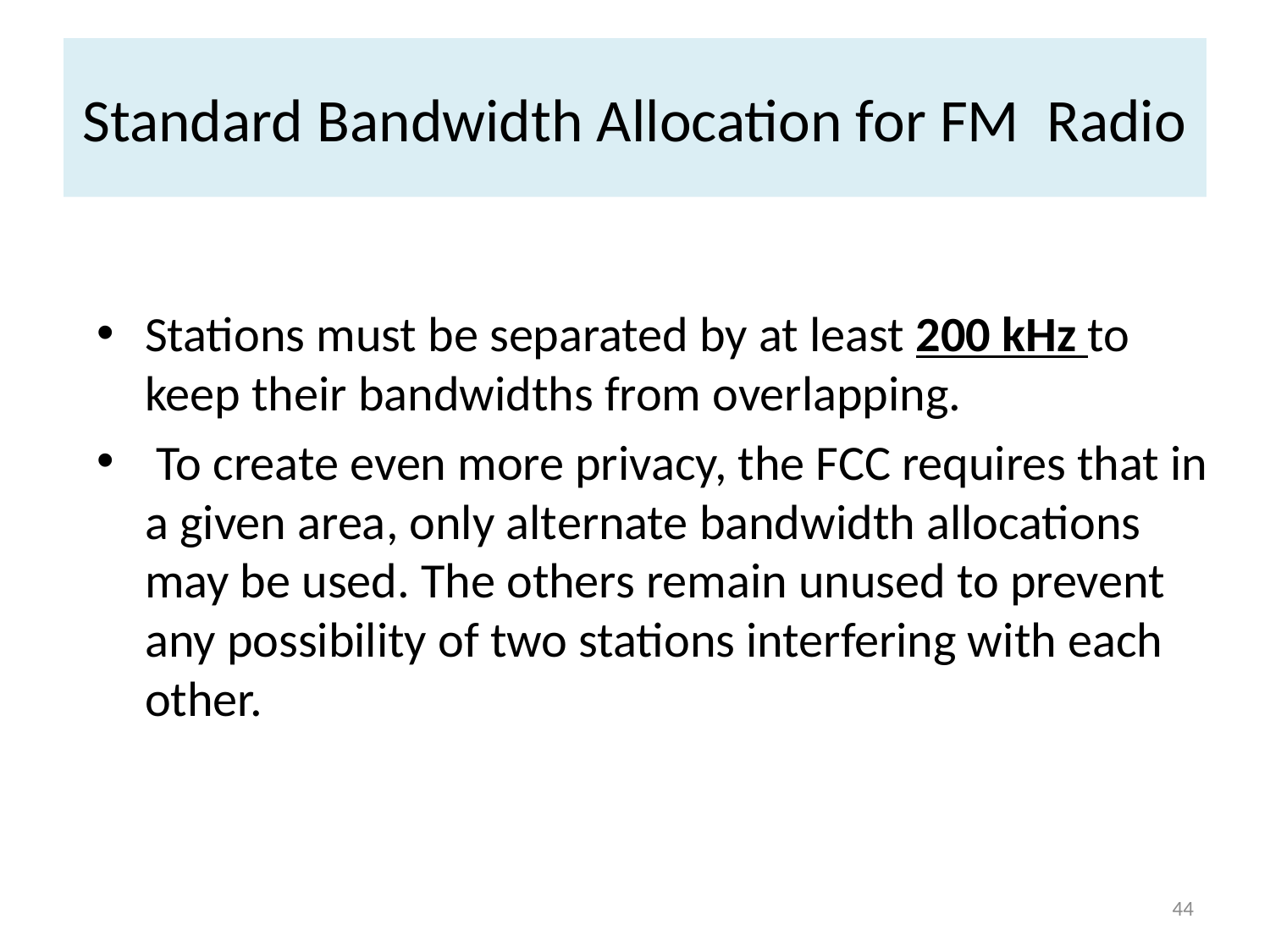

# Standard Bandwidth Allocation for FM  Radio
Stations must be separated by at least 200 kHz to keep their bandwidths from overlapping.
 To create even more privacy, the FCC requires that in a given area, only alternate bandwidth allocations may be used. The others remain unused to prevent any possibility of two stations interfering with each other.

44